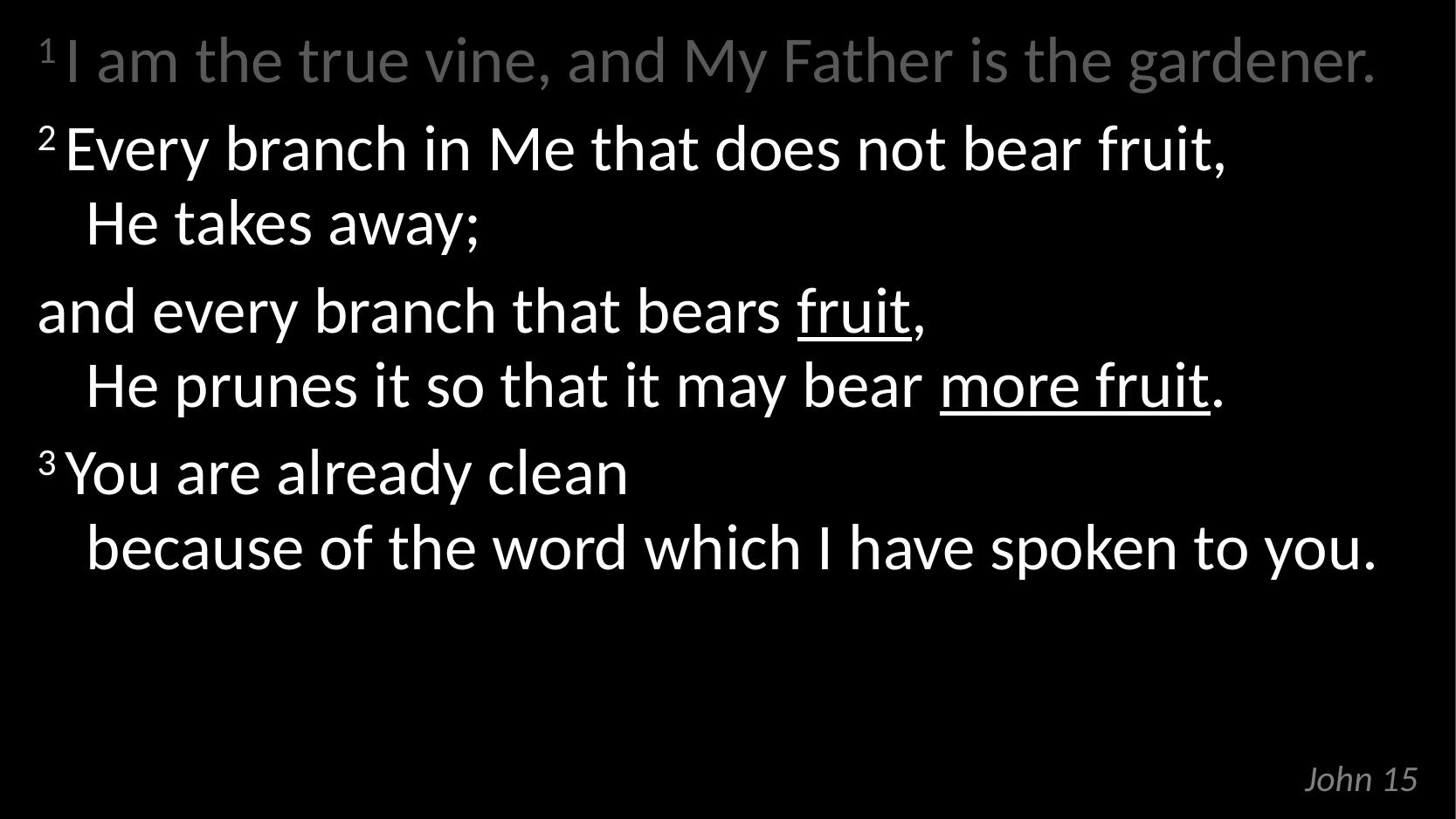

1 I am the true vine, and My Father is the gardener.
2 Every branch in Me that does not bear fruit,
He takes away;
and every branch that bears fruit,
He prunes it so that it may bear more fruit.
3 You are already clean
because of the word which I have spoken to you.
# John 15